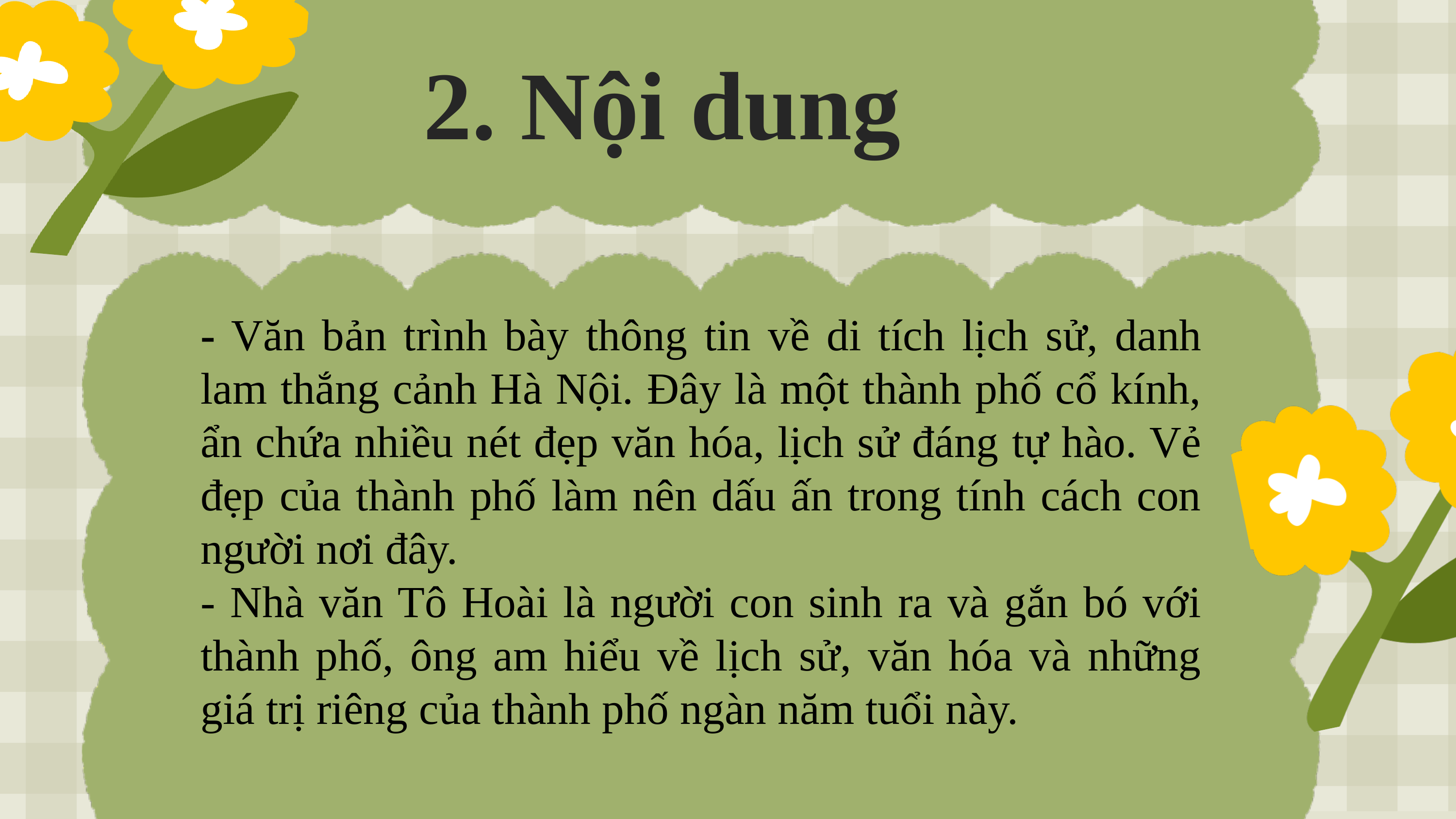

2. Nội dung

- Văn bản trình bày thông tin về di tích lịch sử, danh lam thắng cảnh Hà Nội. Đây là một thành phố cổ kính, ẩn chứa nhiều nét đẹp văn hóa, lịch sử đáng tự hào. Vẻ đẹp của thành phố làm nên dấu ấn trong tính cách con người nơi đây.
- Nhà văn Tô Hoài là người con sinh ra và gắn bó với thành phố, ông am hiểu về lịch sử, văn hóa và những giá trị riêng của thành phố ngàn năm tuổi này.